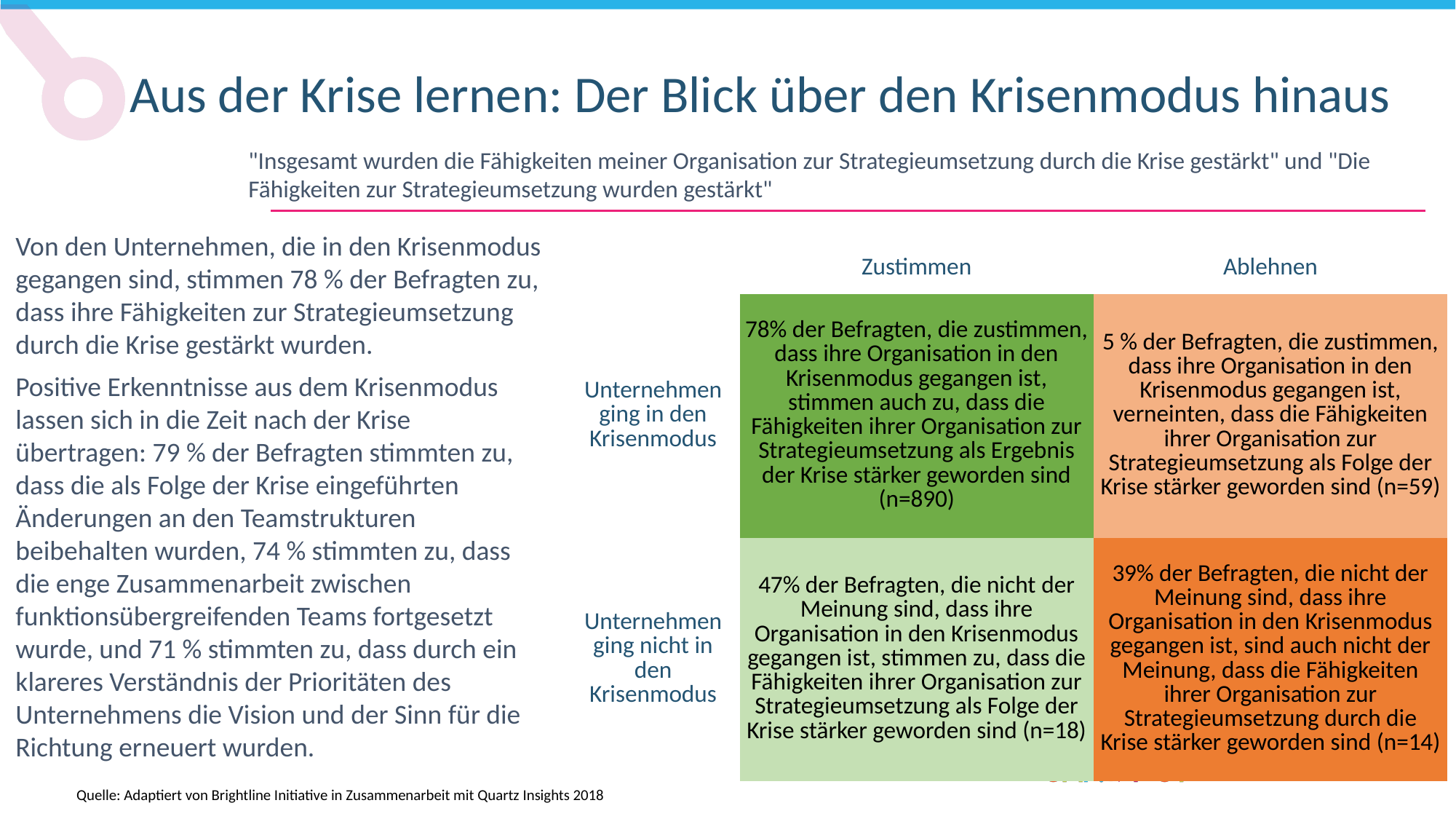

Aus der Krise lernen: Der Blick über den Krisenmodus hinaus
"Insgesamt wurden die Fähigkeiten meiner Organisation zur Strategieumsetzung durch die Krise gestärkt" und "Die Fähigkeiten zur Strategieumsetzung wurden gestärkt"
|  |  |  |
| --- | --- | --- |
|  | Zustimmen | Ablehnen |
| Unternehmen ging in den Krisenmodus | 78% der Befragten, die zustimmen, dass ihre Organisation in den Krisenmodus gegangen ist, stimmen auch zu, dass die Fähigkeiten ihrer Organisation zur Strategieumsetzung als Ergebnis der Krise stärker geworden sind (n=890) | 5 % der Befragten, die zustimmen, dass ihre Organisation in den Krisenmodus gegangen ist, verneinten, dass die Fähigkeiten ihrer Organisation zur Strategieumsetzung als Folge der Krise stärker geworden sind (n=59) |
| Unternehmen ging nicht in den Krisenmodus | 47% der Befragten, die nicht der Meinung sind, dass ihre Organisation in den Krisenmodus gegangen ist, stimmen zu, dass die Fähigkeiten ihrer Organisation zur Strategieumsetzung als Folge der Krise stärker geworden sind (n=18) | 39% der Befragten, die nicht der Meinung sind, dass ihre Organisation in den Krisenmodus gegangen ist, sind auch nicht der Meinung, dass die Fähigkeiten ihrer Organisation zur Strategieumsetzung durch die Krise stärker geworden sind (n=14) |
Von den Unternehmen, die in den Krisenmodus gegangen sind, stimmen 78 % der Befragten zu, dass ihre Fähigkeiten zur Strategieumsetzung durch die Krise gestärkt wurden.
Positive Erkenntnisse aus dem Krisenmodus lassen sich in die Zeit nach der Krise übertragen: 79 % der Befragten stimmten zu, dass die als Folge der Krise eingeführten Änderungen an den Teamstrukturen beibehalten wurden, 74 % stimmten zu, dass die enge Zusammenarbeit zwischen funktionsübergreifenden Teams fortgesetzt wurde, und 71 % stimmten zu, dass durch ein klareres Verständnis der Prioritäten des Unternehmens die Vision und der Sinn für die Richtung erneuert wurden.
Quelle: Adaptiert von Brightline Initiative in Zusammenarbeit mit Quartz Insights 2018